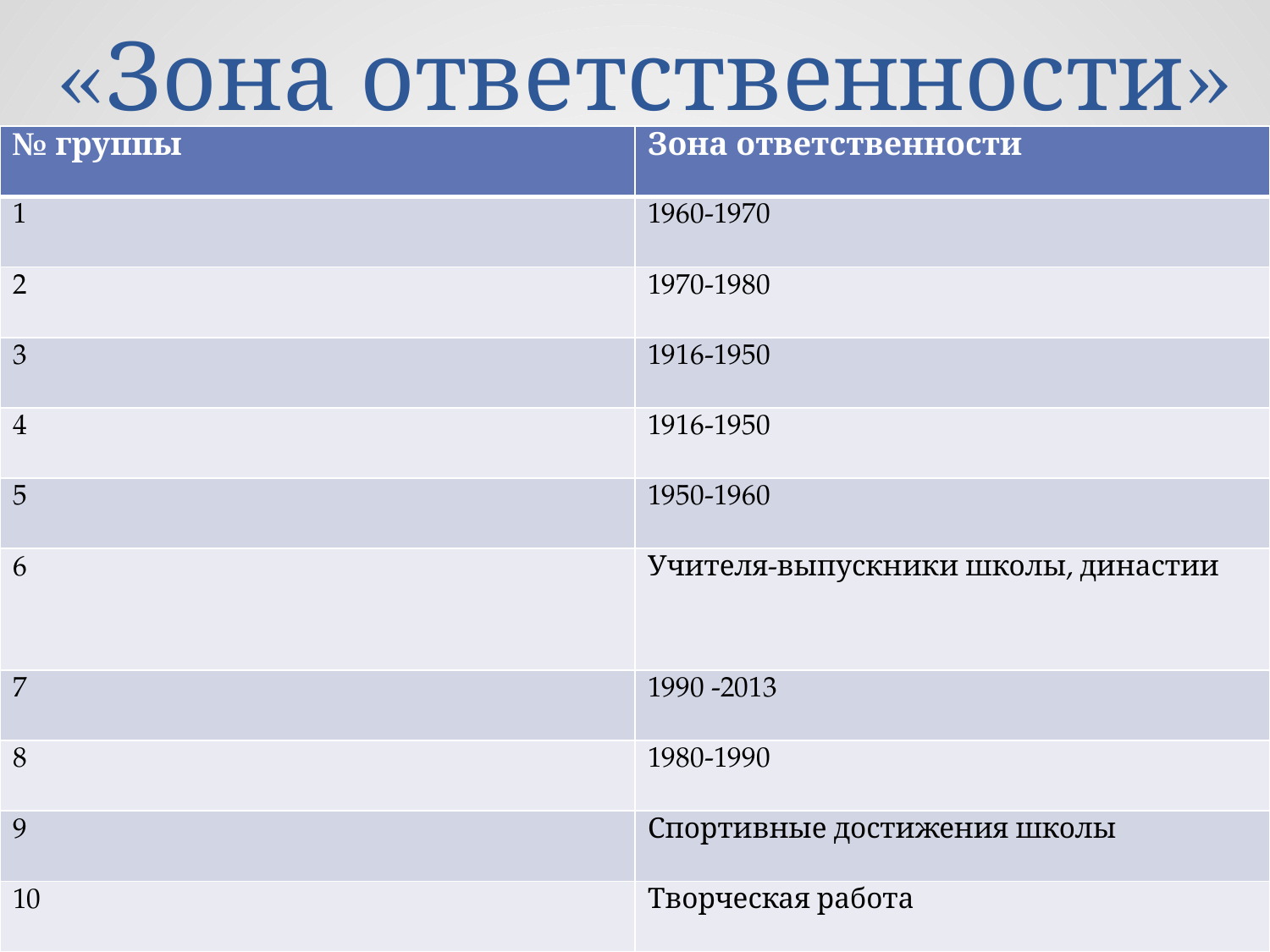

# «Зона ответственности»
| № группы | Зона ответственности |
| --- | --- |
| 1 | 1960-1970 |
| 2 | 1970-1980 |
| 3 | 1916-1950 |
| 4 | 1916-1950 |
| 5 | 1950-1960 |
| 6 | Учителя-выпускники школы, династии |
| 7 | 1990 -2013 |
| 8 | 1980-1990 |
| 9 | Спортивные достижения школы |
| 10 | Творческая работа |